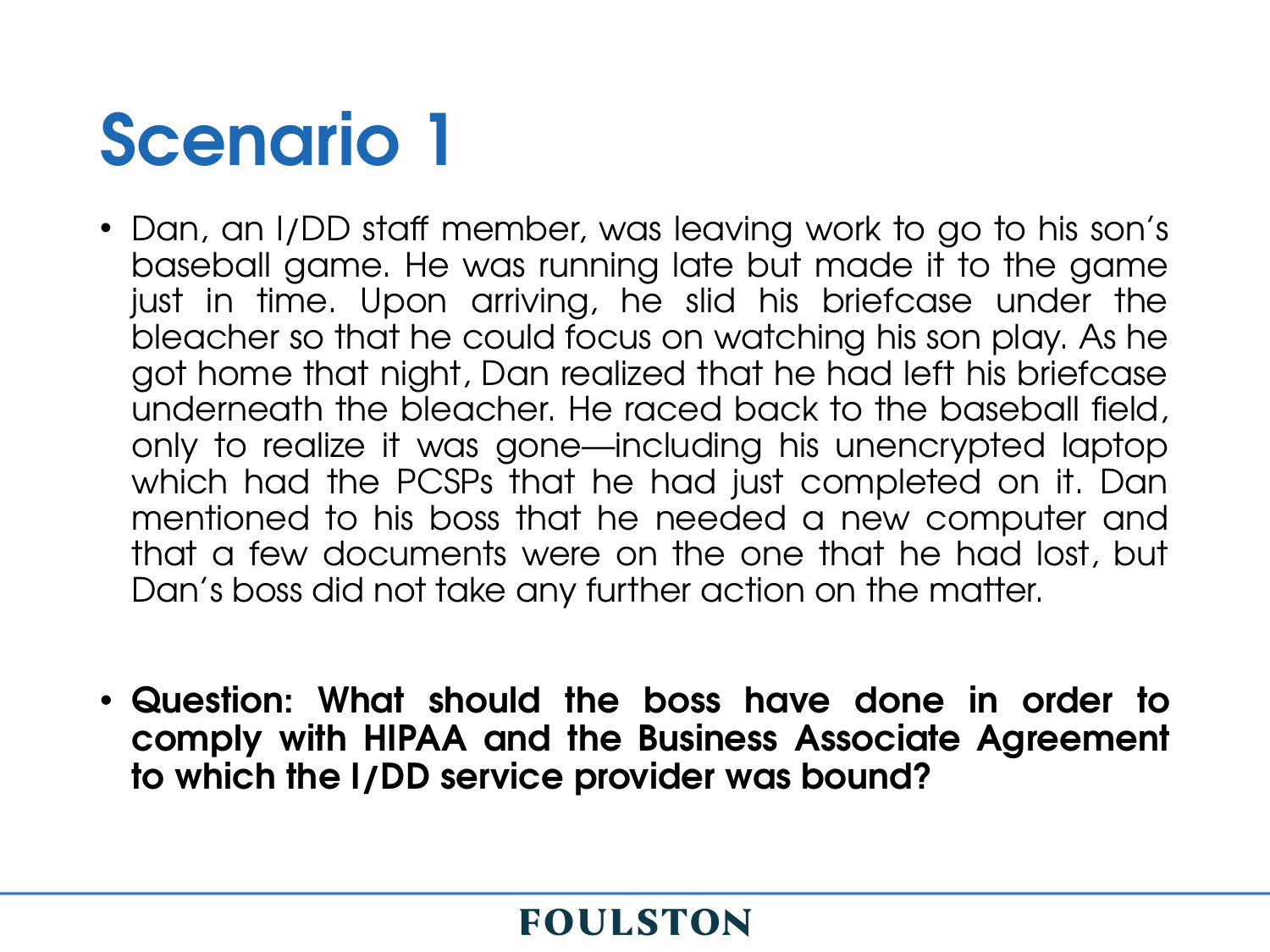

# Scenario 1
Dan, an I/DD staff member, was leaving work to go to his son’s baseball game. He was running late but made it to the game just in time. Upon arriving, he slid his briefcase under the bleacher so that he could focus on watching his son play. As he got home that night, Dan realized that he had left his briefcase underneath the bleacher. He raced back to the baseball field, only to realize it was gone—including his unencrypted laptop which had the PCSPs that he had just completed on it. Dan mentioned to his boss that he needed a new computer and that a few documents were on the one that he had lost, but Dan’s boss did not take any further action on the matter.

Question: What should the boss have done in order to comply with HIPAA and the Business Associate Agreement to which the I/DD service provider was bound?